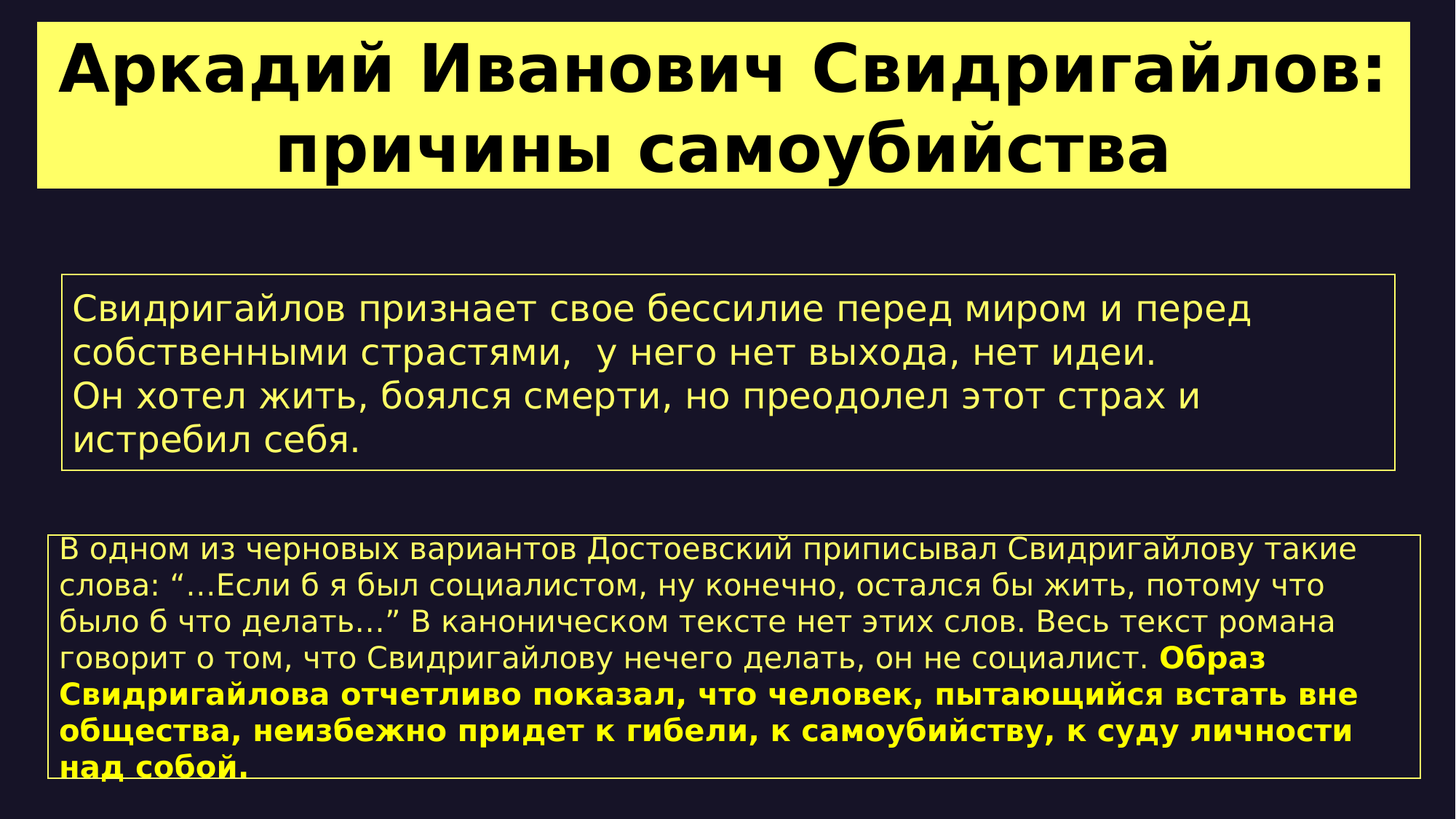

Аркадий Иванович Свидригайлов: причины самоубийства
Свидригайлов признает свое бессилие перед миром и перед собственными страстями,  у него нет выхода, нет идеи.
Он хотел жить, боялся смерти, но преодолел этот страх и истребил себя.
В одном из черновых вариантов Достоевский приписывал Свидригайлову такие слова: “…Если б я был социалистом, ну конечно, остался бы жить, потому что было б что делать…” В каноническом тексте нет этих слов. Весь текст романа говорит о том, что Свидригайлову нечего делать, он не социалист. Образ Свидригайлова отчетливо показал, что человек, пытающийся встать вне общества, неизбежно придет к гибели, к самоубийству, к суду личности над собой.